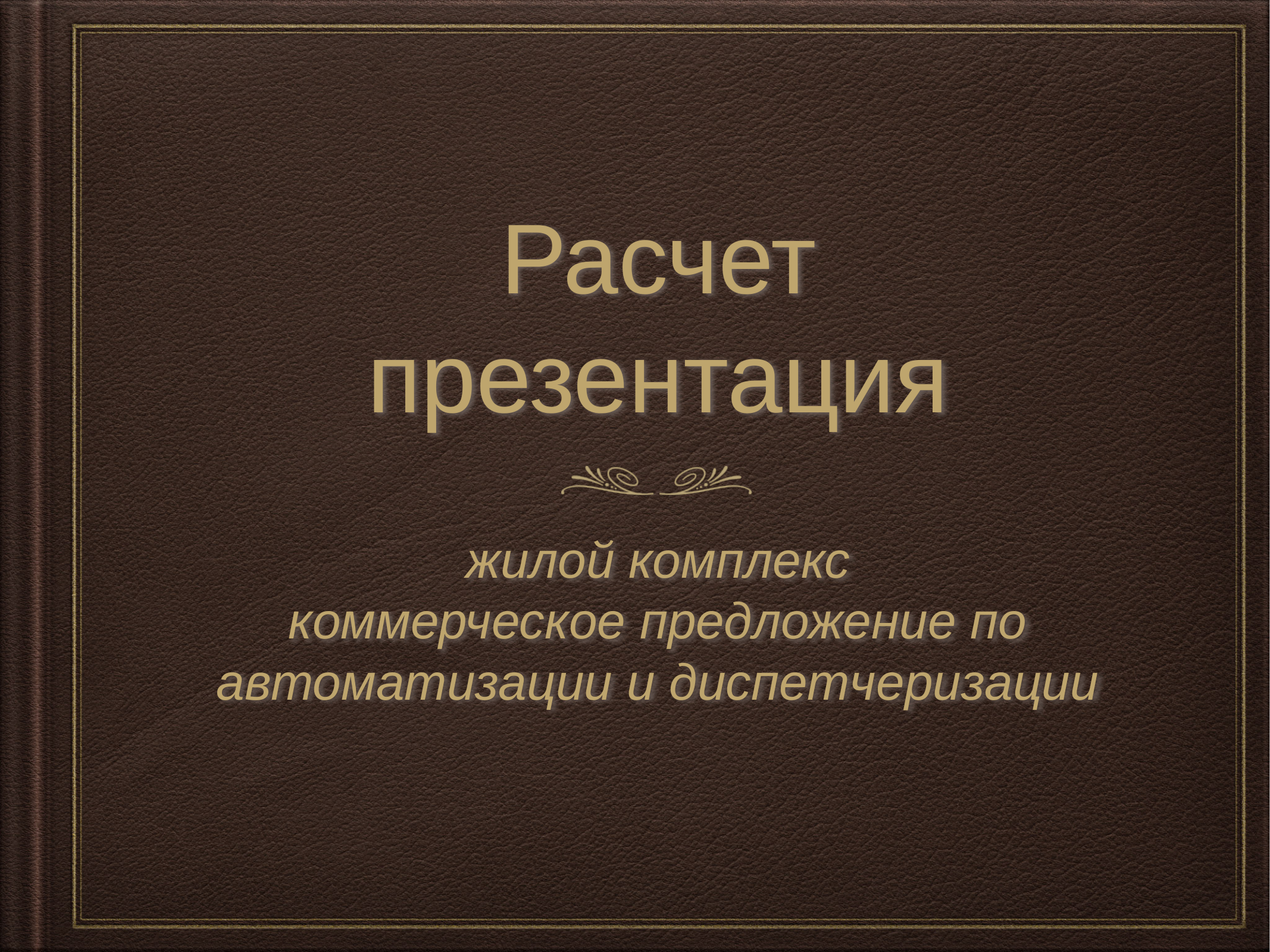

# Расчет
презентация
жилой комплекс
коммерческое предложение по автоматизации и диспетчеризации